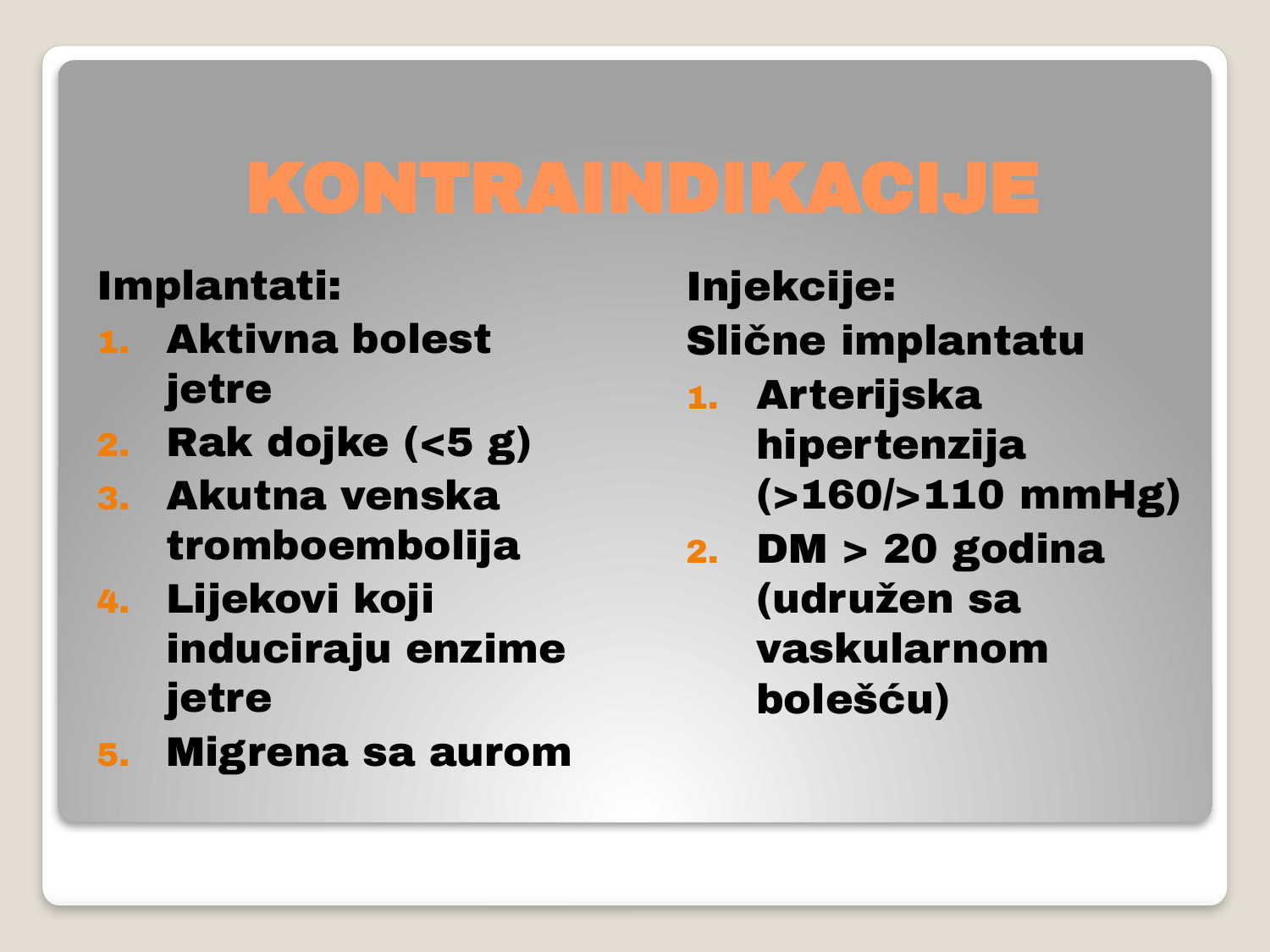

# KONTRAINDIKACIJE
Implantati:
Aktivna bolest jetre
Rak dojke (<5 g)
Akutna venska tromboembolija
Lijekovi koji induciraju enzime jetre
Migrena sa aurom
Injekcije:
Slične implantatu
Arterijska hipertenzija (>160/>110 mmHg)
DM > 20 godina (udružen sa vaskularnom bolešću)